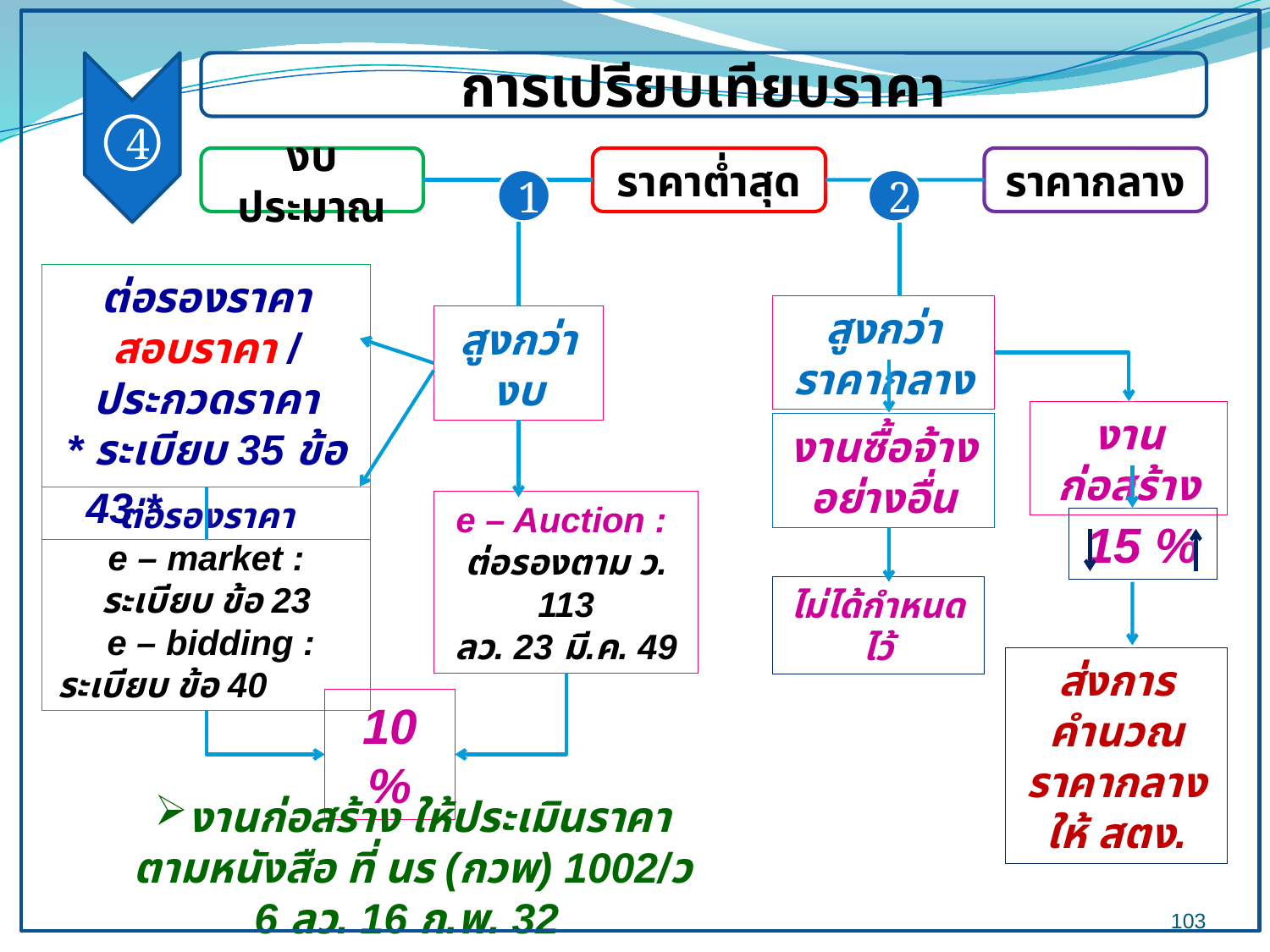

4
การเปรียบเทียบราคา
งบประมาณ
ราคาต่ำสุด
ราคากลาง
1
2
ต่อรองราคา
สอบราคา / ประกวดราคา
* ระเบียบ 35 ข้อ 43 *
สูงกว่าราคากลาง
สูงกว่างบ
งานก่อสร้าง
งานซื้อจ้าง
อย่างอื่น
ต่อรองราคา
e – market : ระเบียบ ข้อ 23
 e – bidding : ระเบียบ ข้อ 40
e – Auction :
ต่อรองตาม ว. 113
ลว. 23 มี.ค. 49
15 %
ไม่ได้กำหนดไว้
ส่งการคำนวณราคากลาง
ให้ สตง.
10 %
งานก่อสร้าง ให้ประเมินราคา
ตามหนังสือ ที่ นร (กวพ) 1002/ว 6 ลว. 16 ก.พ. 32
103